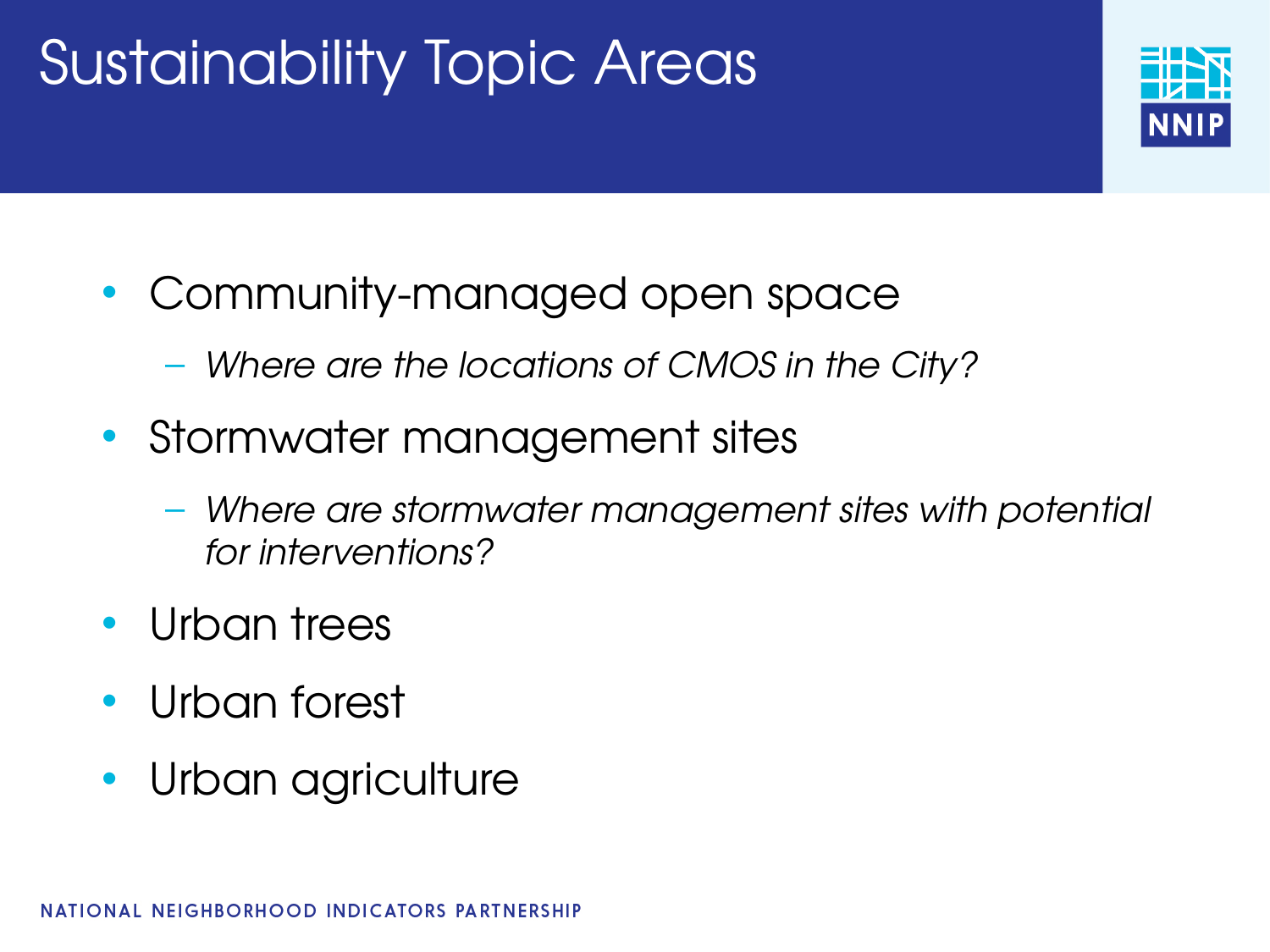

# Sustainability Topic Areas
Community-managed open space
Where are the locations of CMOS in the City?
Stormwater management sites
Where are stormwater management sites with potential for interventions?
Urban trees
Urban forest
Urban agriculture